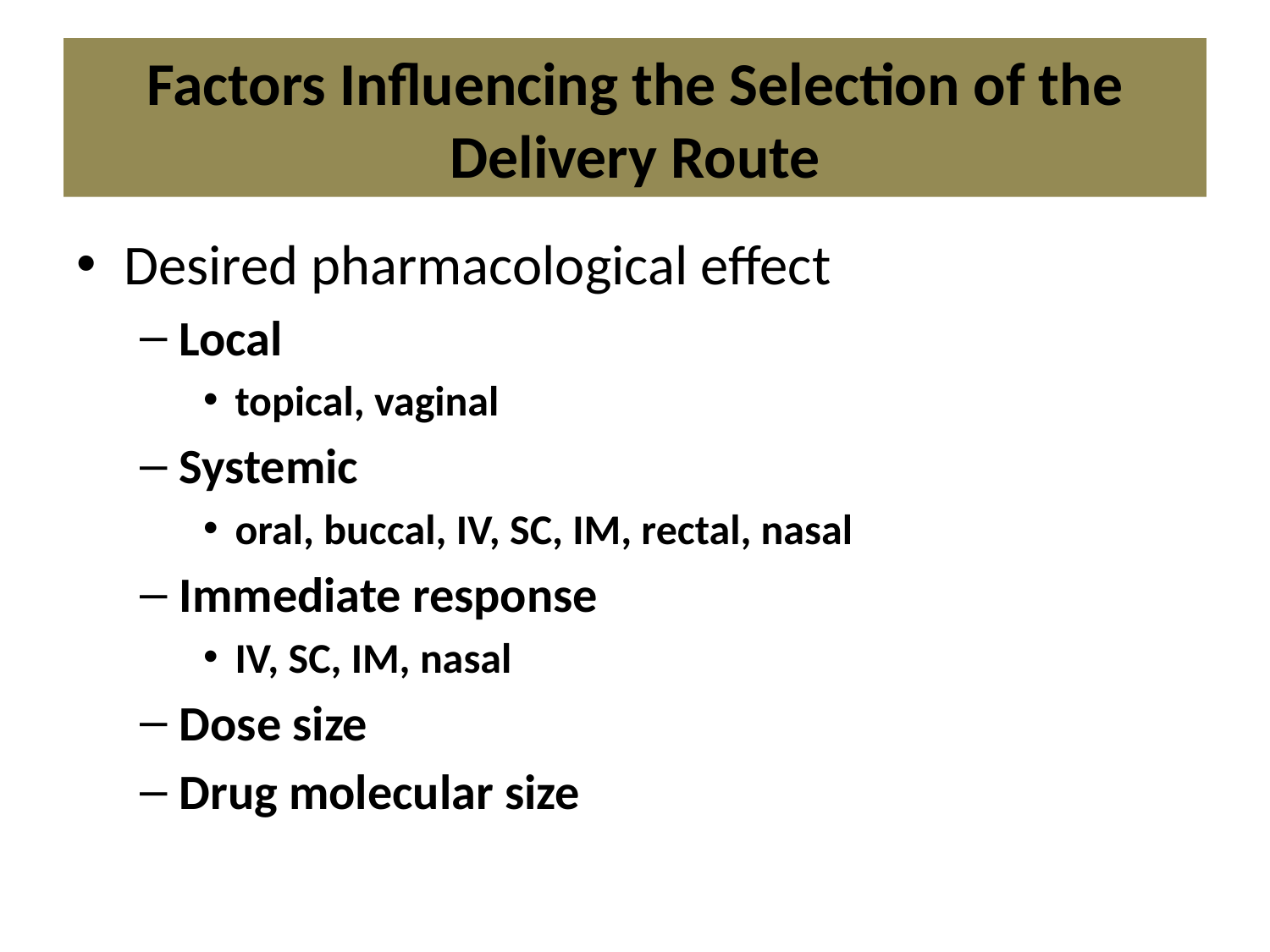

# Factors Influencing the Selection of the Delivery Route
Desired pharmacological effect
Local
topical, vaginal
Systemic
oral, buccal, IV, SC, IM, rectal, nasal
Immediate response
IV, SC, IM, nasal
Dose size
Drug molecular size